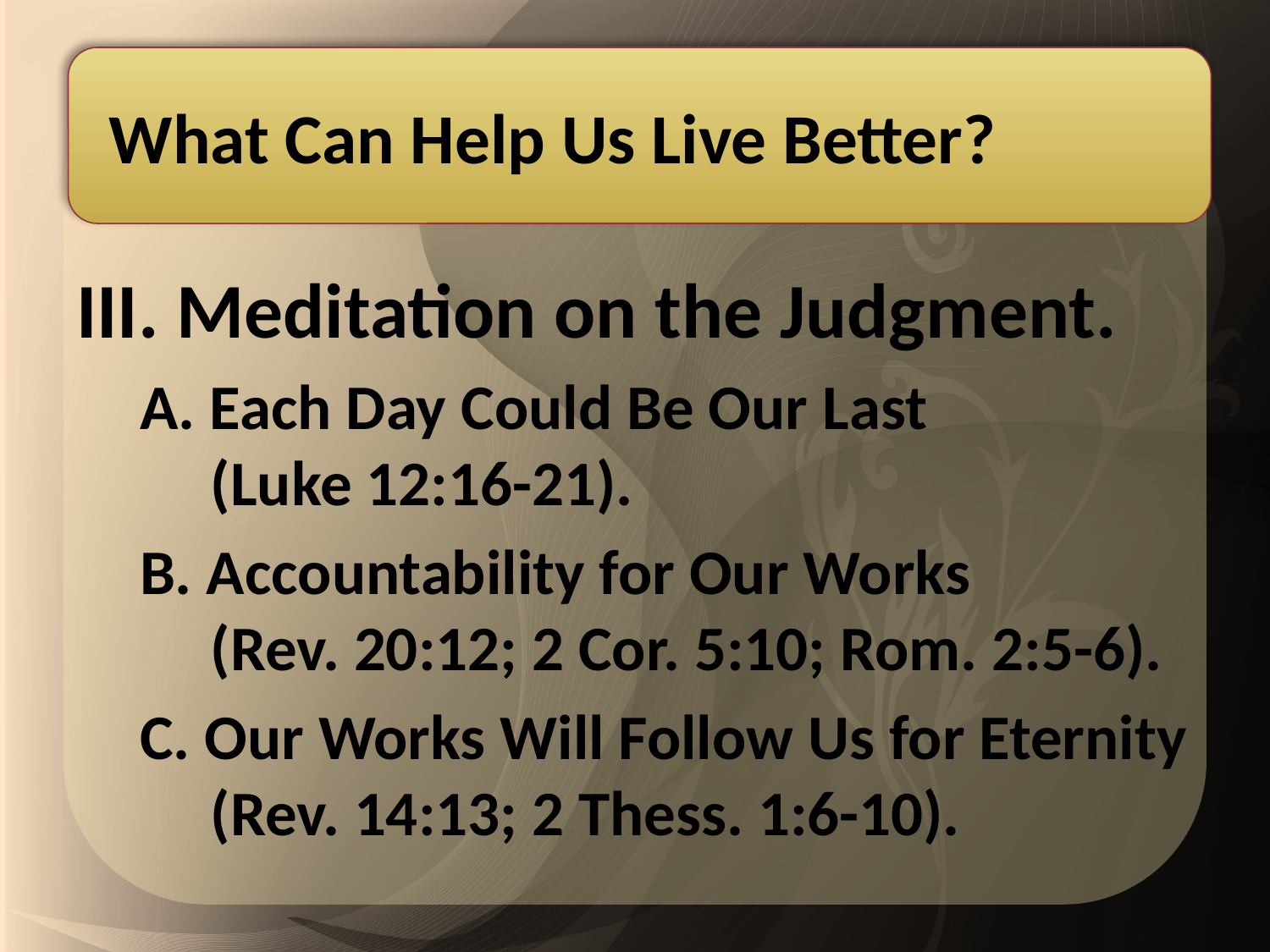

What Can Help Us Live Better?
III. Meditation on the Judgment.
A. Each Day Could Be Our Last                 (Luke 12:16-21).
B. Accountability for Our Works            (Rev. 20:12; 2 Cor. 5:10; Rom. 2:5-6).
C. Our Works Will Follow Us for Eternity (Rev. 14:13; 2 Thess. 1:6-10).